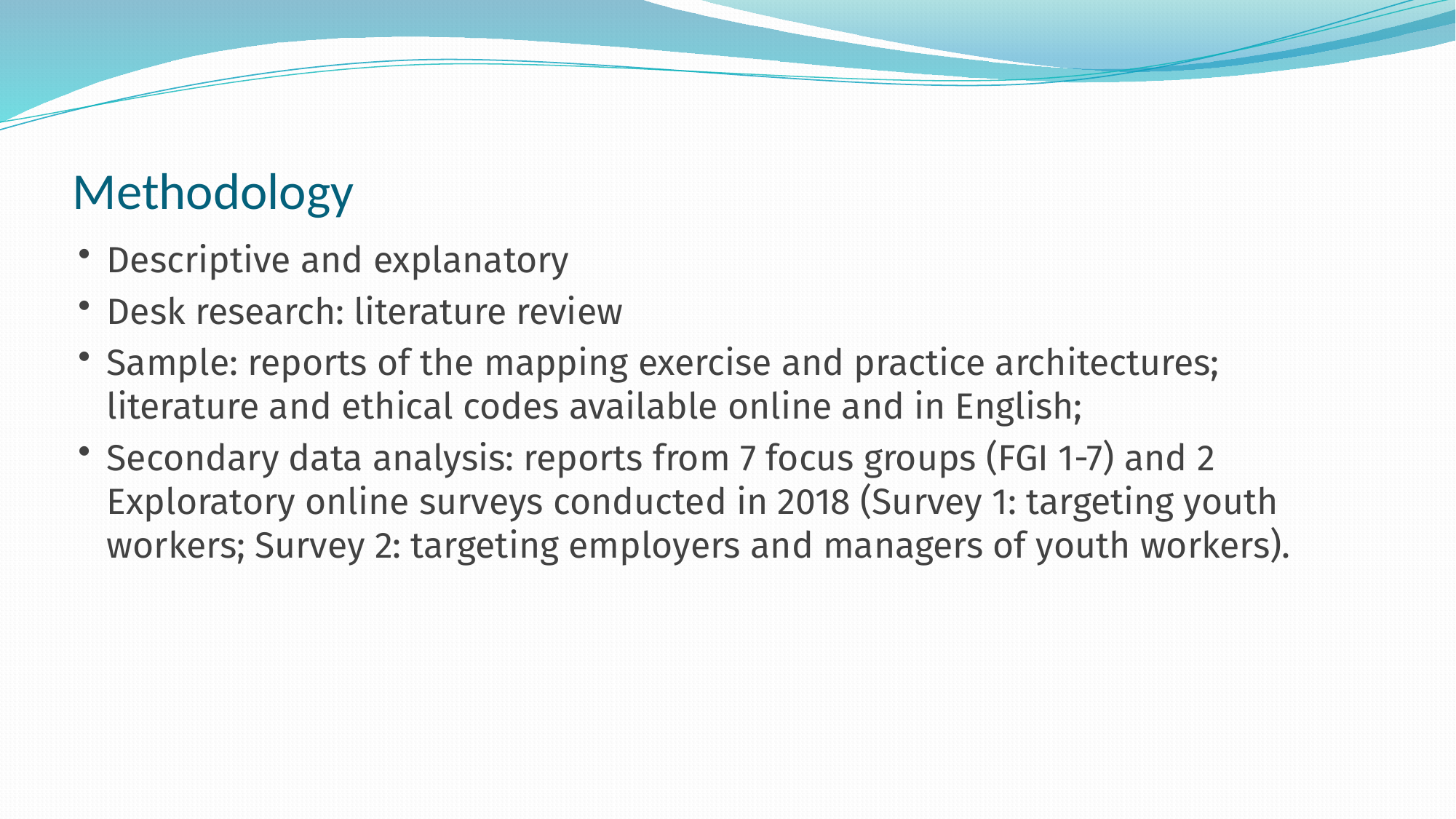

# Methodology
Descriptive and explanatory
Desk research: literature review
Sample: reports of the mapping exercise and practice architectures; literature and ethical codes available online and in English;
Secondary data analysis: reports from 7 focus groups (FGI 1-7) and 2 Exploratory online surveys conducted in 2018 (Survey 1: targeting youth workers; Survey 2: targeting employers and managers of youth workers).